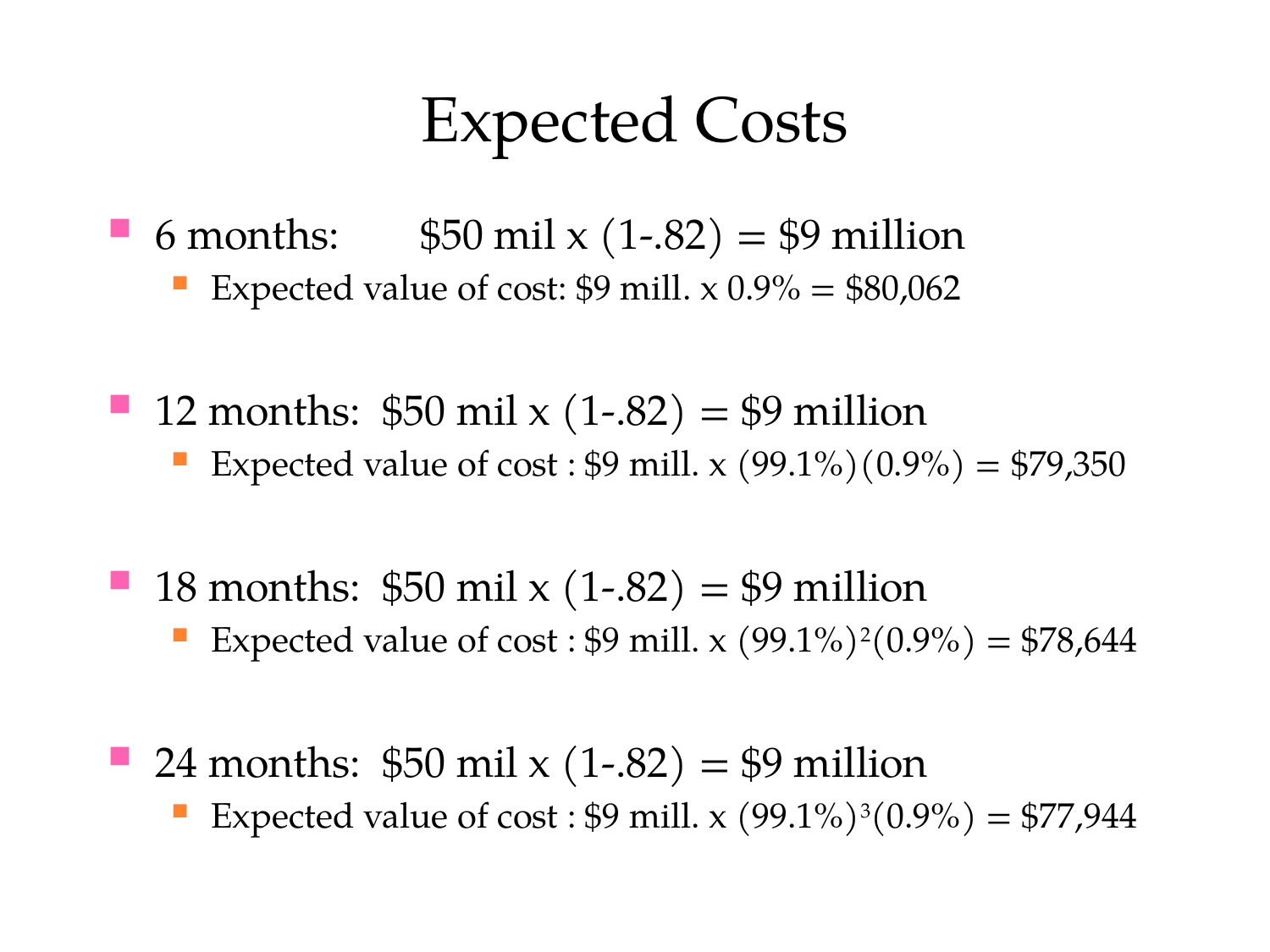

# Expected Costs
6 months:	 $50 mil x (1-.82) = $9 million
Expected value of cost: $9 mill. x 0.9% = $80,062

12 months:  $50 mil x (1-.82) = $9 million
Expected value of cost : $9 mill. x (99.1%)(0.9%) = $79,350

18 months:  $50 mil x (1-.82) = $9 million
Expected value of cost : $9 mill. x (99.1%)2(0.9%) = $78,644

24 months:  $50 mil x (1-.82) = $9 million
Expected value of cost : $9 mill. x (99.1%)3(0.9%) = $77,944